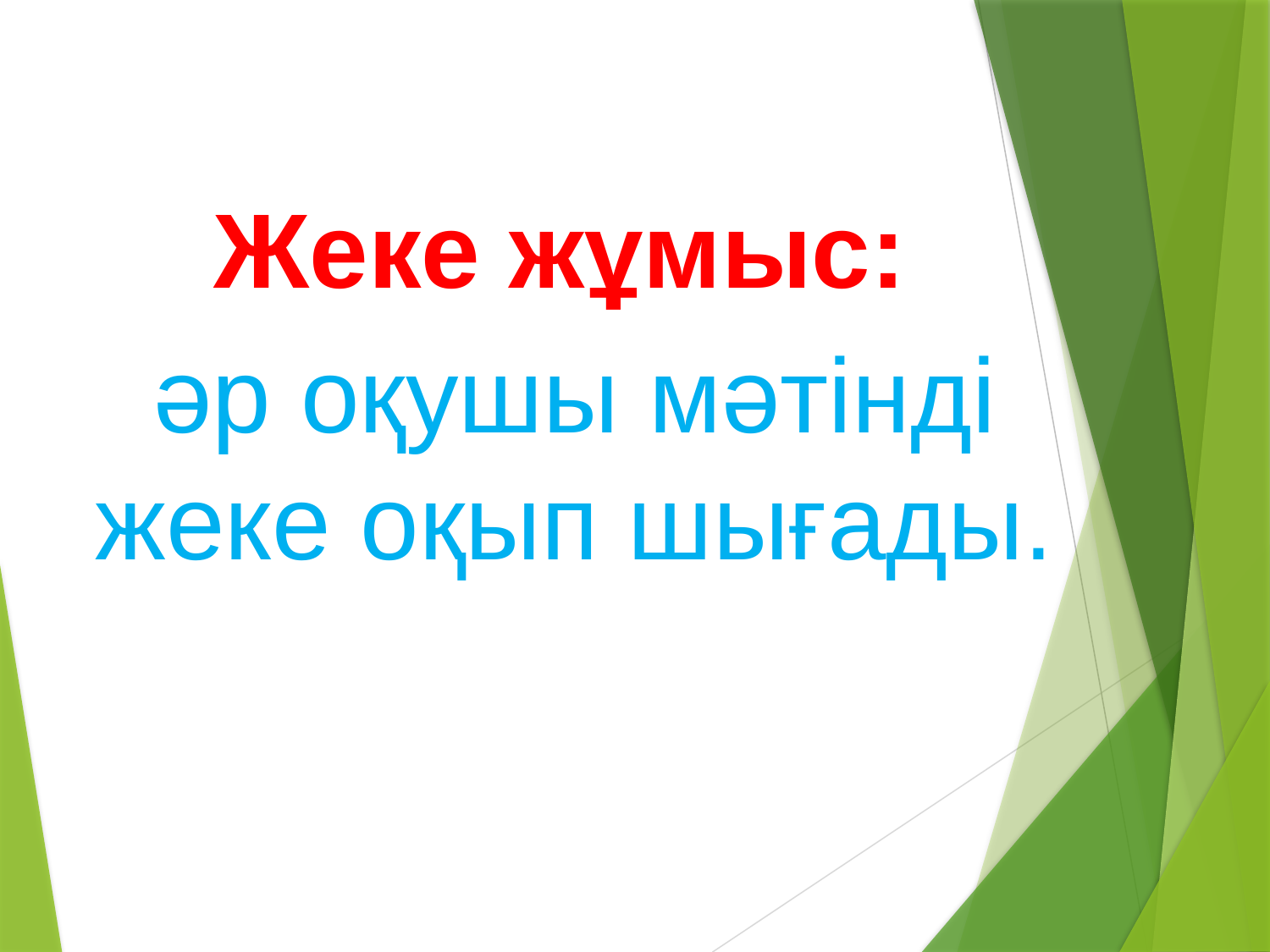

Жеке жұмыс:
әр оқушы мәтінді жеке оқып шығады.